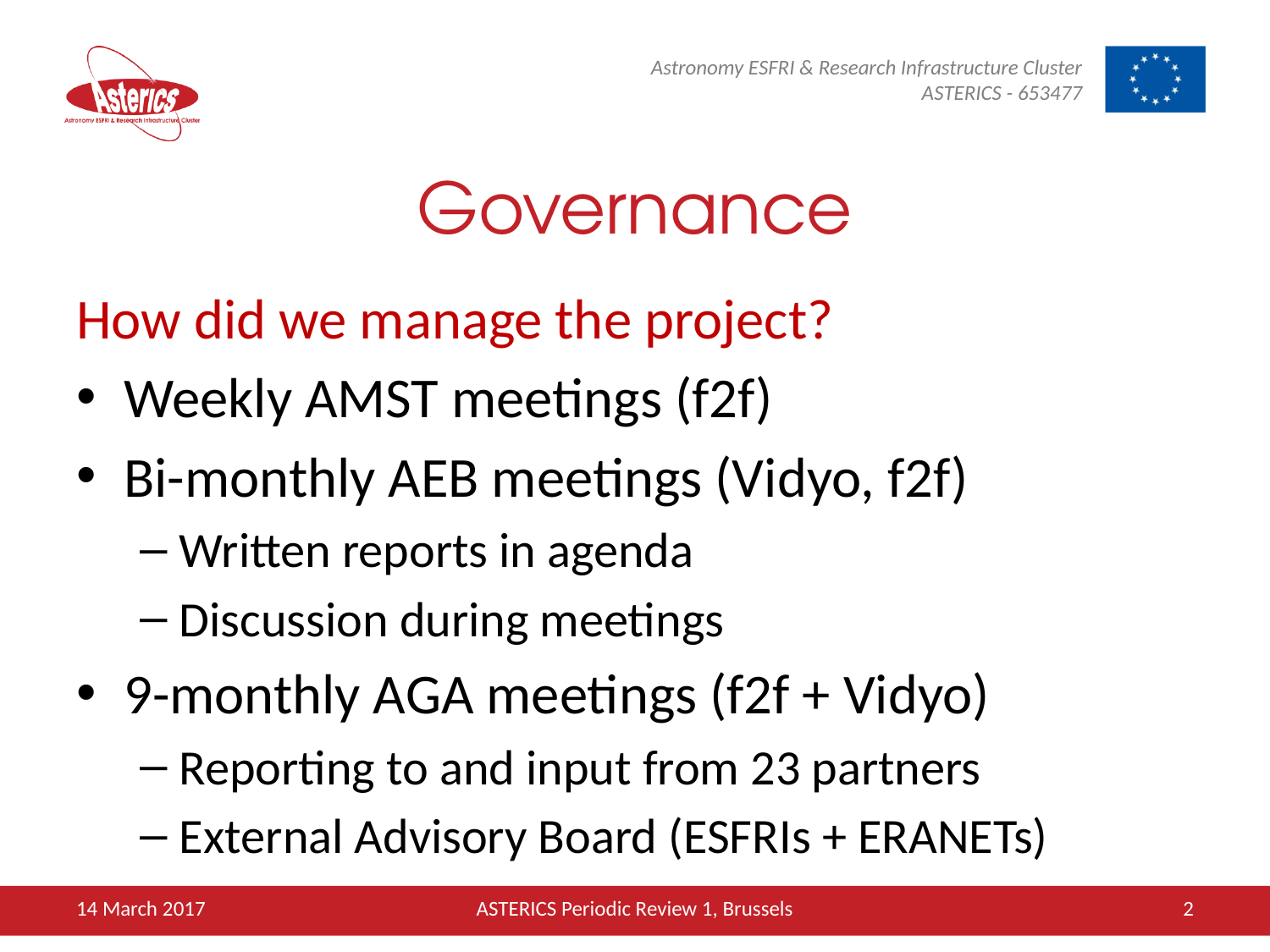

# Governance
How did we manage the project?
Weekly AMST meetings (f2f)
Bi-monthly AEB meetings (Vidyo, f2f)
Written reports in agenda
Discussion during meetings
9-monthly AGA meetings (f2f + Vidyo)
Reporting to and input from 23 partners
External Advisory Board (ESFRIs + ERANETs)

14 March 2017
ASTERICS Periodic Review 1, Brussels
2